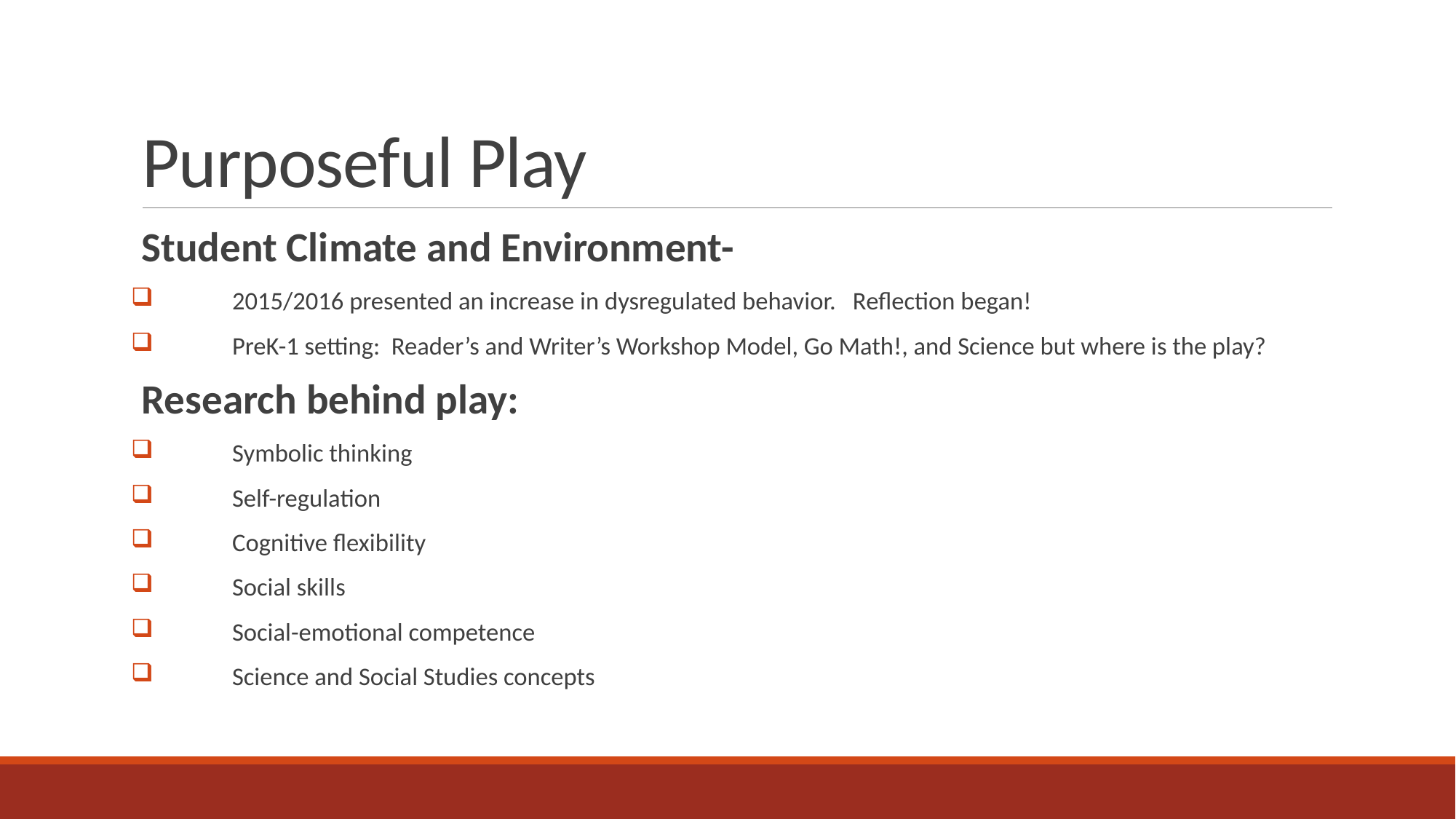

# Purposeful Play
Student Climate and Environment-
 	2015/2016 presented an increase in dysregulated behavior.   Reflection began!
 	PreK-1 setting:  Reader’s and Writer’s Workshop Model, Go Math!, and Science but where is the play?
Research behind play:
 	Symbolic thinking
 	Self-regulation
 	Cognitive flexibility
 	Social skills
 	Social-emotional competence
 	Science and Social Studies concepts